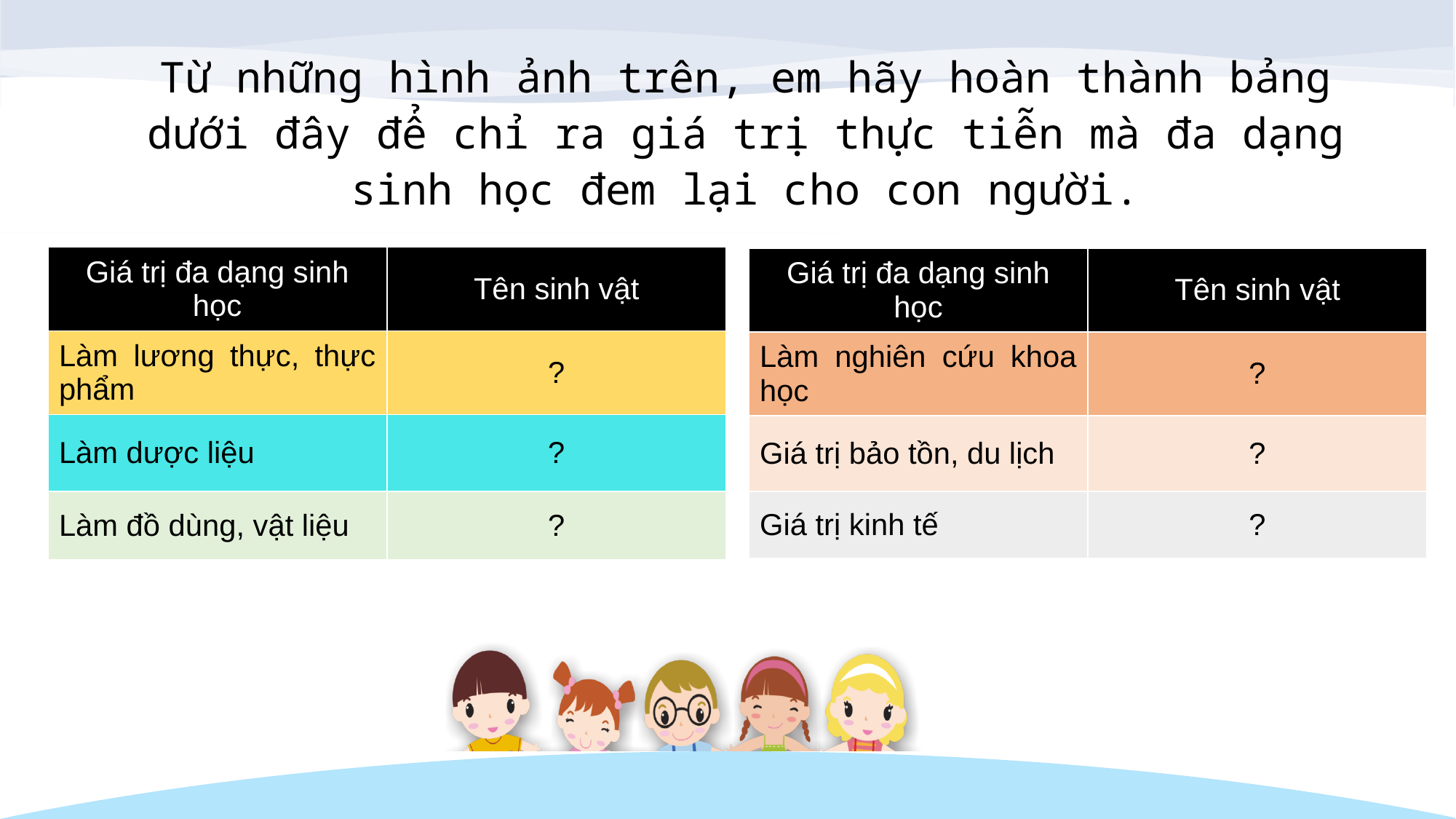

Từ những hình ảnh trên, em hãy hoàn thành bảng dưới đây để chỉ ra giá trị thực tiễn mà đa dạng sinh học đem lại cho con người.
| Giá trị đa dạng sinh học | Tên sinh vật |
| --- | --- |
| Làm lương thực, thực phẩm | ? |
| Làm dược liệu | ? |
| Làm đồ dùng, vật liệu | ? |
| Giá trị đa dạng sinh học | Tên sinh vật |
| --- | --- |
| Làm nghiên cứu khoa học | ? |
| Giá trị bảo tồn, du lịch | ? |
| Giá trị kinh tế | ? |